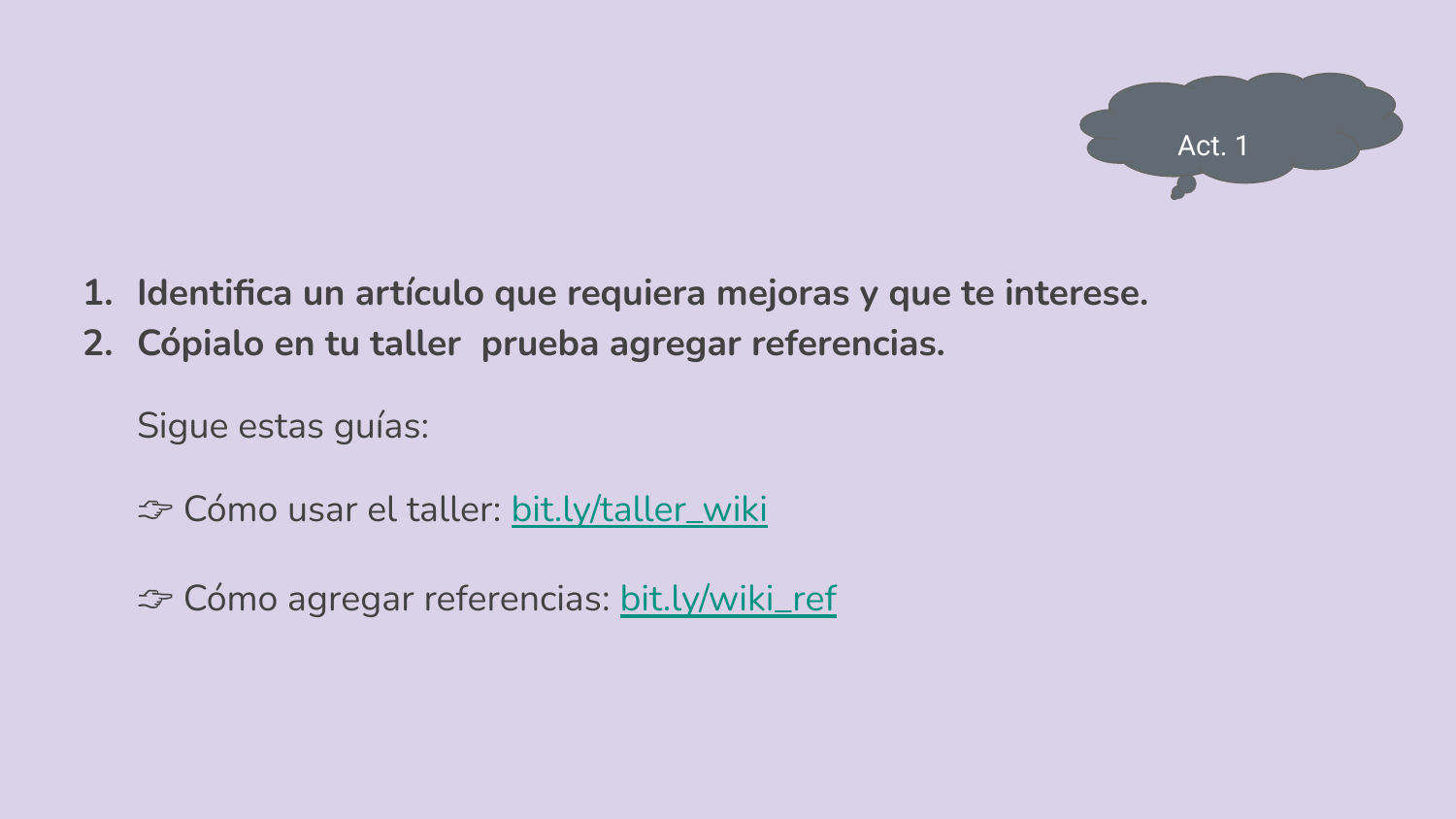

Act. 1
# Identifica un artículo que requiera mejoras y que te interese.
Cópialo en tu taller  prueba agregar referencias.
Sigue estas guías:
👉 Cómo usar el taller: bit.ly/taller_wiki
👉 Cómo agregar referencias: bit.ly/wiki_ref